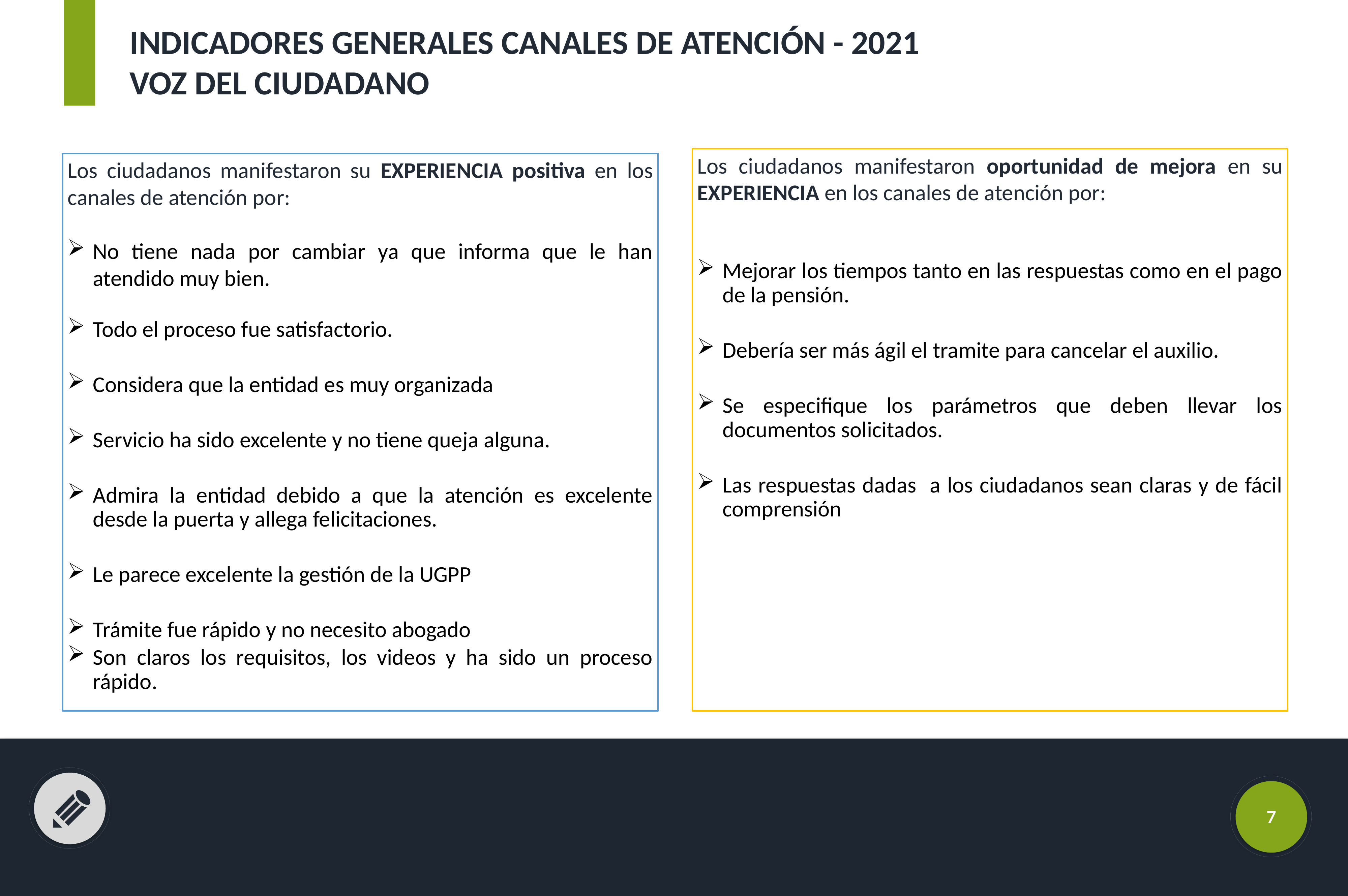

INDICADORES GENERALES CANALES DE ATENCIÓN - 2021
VOZ DEL CIUDADANO
Los ciudadanos manifestaron oportunidad de mejora en su EXPERIENCIA en los canales de atención por:

Mejorar los tiempos tanto en las respuestas como en el pago de la pensión.

Debería ser más ágil el tramite para cancelar el auxilio.

Se especifique los parámetros que deben llevar los documentos solicitados.

Las respuestas dadas  a los ciudadanos sean claras y de fácil comprensión

Los ciudadanos manifestaron su EXPERIENCIA positiva en los canales de atención por:

No tiene nada por cambiar ya que informa que le han atendido muy bien.

Todo el proceso fue satisfactorio.

Considera que la entidad es muy organizada

Servicio ha sido excelente y no tiene queja alguna.

Admira la entidad debido a que la atención es excelente desde la puerta y allega felicitaciones.

Le parece excelente la gestión de la UGPP

Trámite fue rápido y no necesito abogado
Son claros los requisitos, los videos y ha sido un proceso rápido.